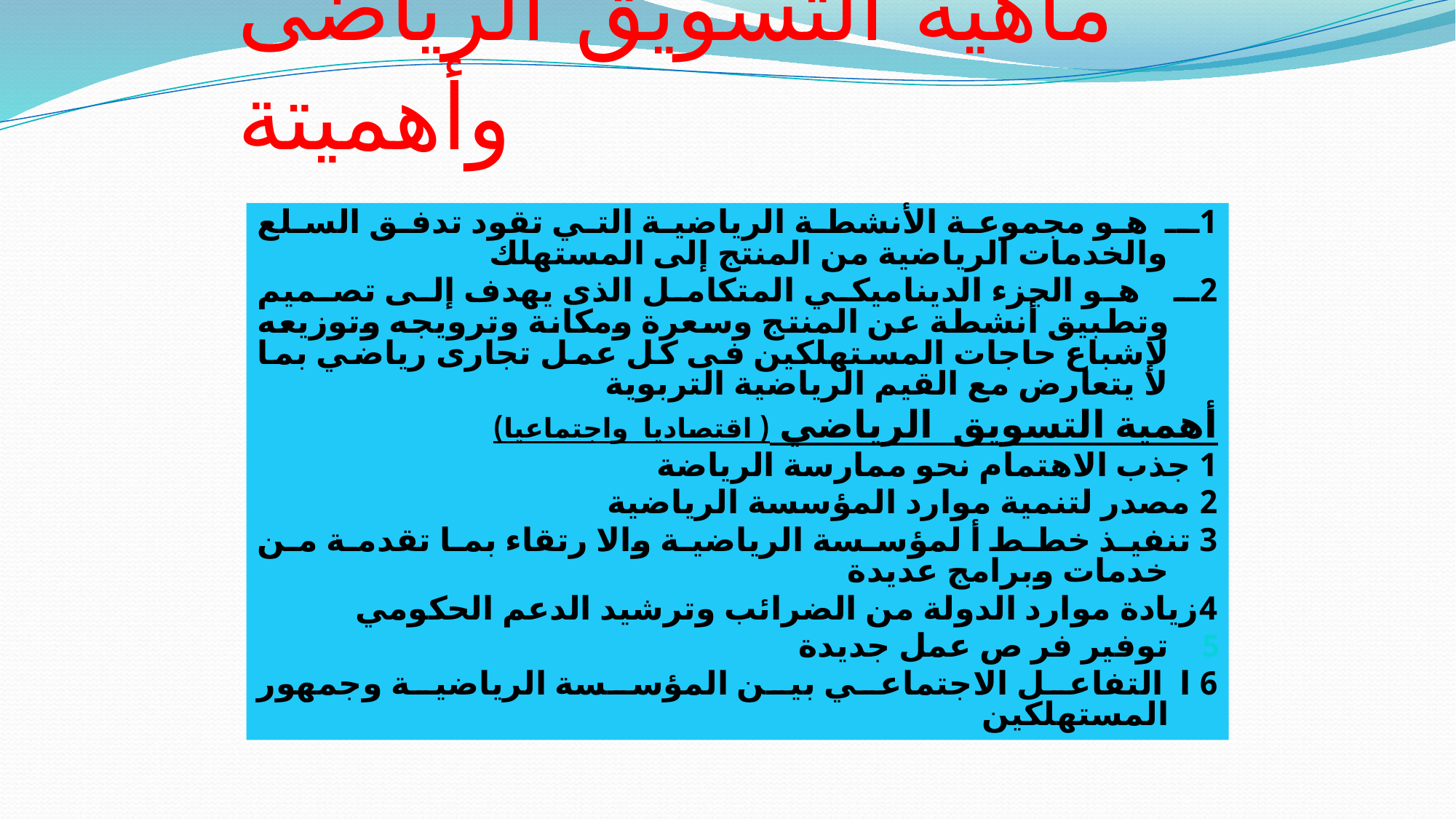

# ماهية التسويق الرياضى وأهميتة
1ــ  هو مجموعة الأنشطة الرياضية التي تقود تدفق السلع والخدمات الرياضية من المنتج إلى المستهلك
2ـ    هو الجزء الديناميكي المتكامل الذى يهدف إلى تصميم وتطبيق أنشطة عن المنتج وسعرة ومكانة وترويجه وتوزيعه لإشباع حاجات المستهلكين فى كل عمل تجارى رياضي بما لا يتعارض مع القيم الرياضية التربوية
أهمية التسويق  الرياضي ( اقتصاديا  واجتماعيا)
1 جذب الاهتمام نحو ممارسة الرياضة
2 مصدر لتنمية موارد المؤسسة الرياضية
3 تنفيذ خطط أ لمؤسسة الرياضية والا رتقاء بما تقدمة من خدمات وبرامج عديدة
4زيادة موارد الدولة من الضرائب وترشيد الدعم الحكومي
توفير فر ص عمل جديدة
6 ا  التفاعل الاجتماعي بين المؤسسة الرياضية وجمهور المستهلكين